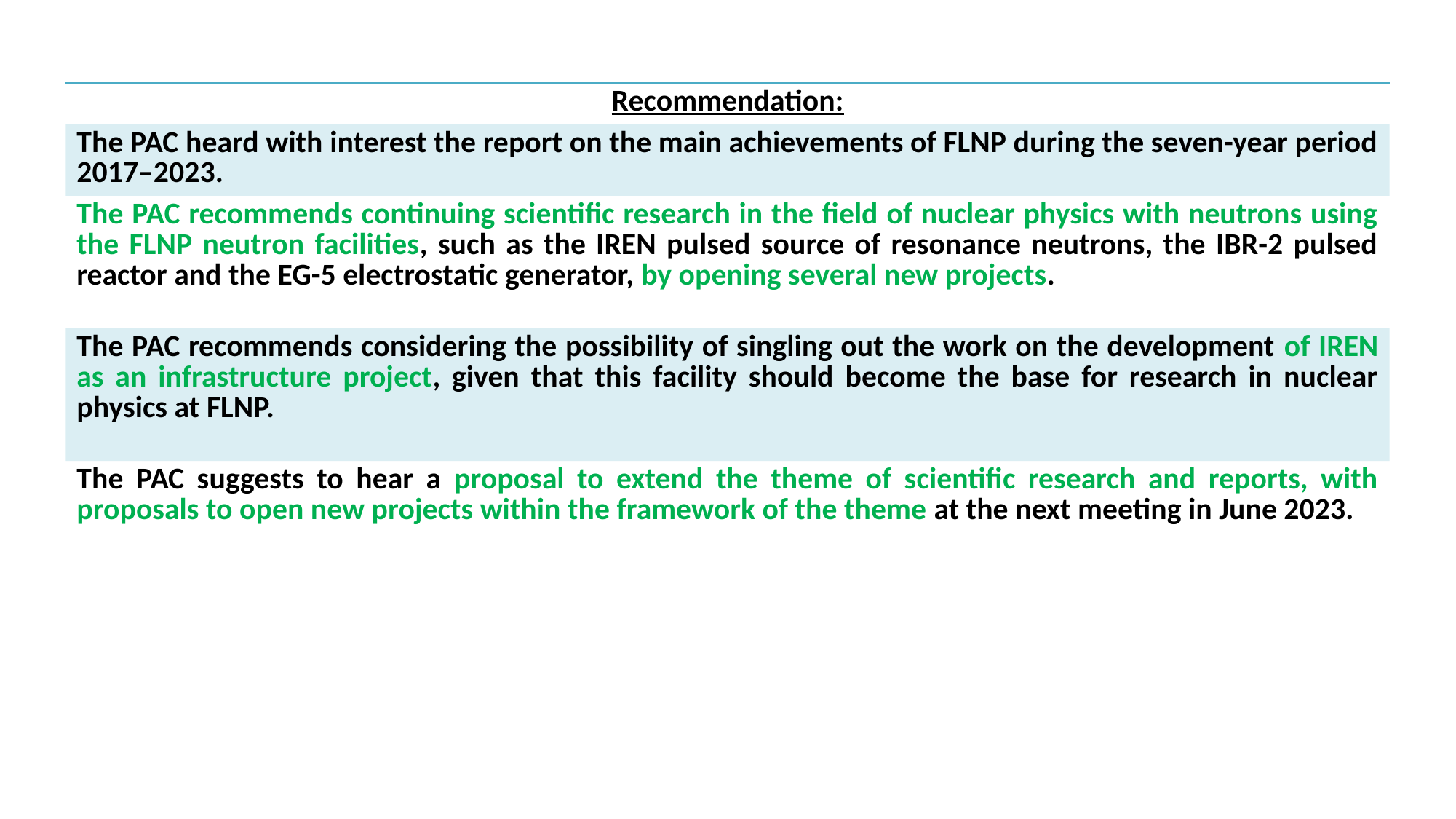

| Recommendation: |
| --- |
| The PAC heard with interest the report on the main achievements of FLNP during the seven-year period 2017–2023. |
| The PAC recommends continuing scientific research in the field of nuclear physics with neutrons using the FLNP neutron facilities, such as the IREN pulsed source of resonance neutrons, the IBR-2 pulsed reactor and the EG-5 electrostatic generator, by opening several new projects. |
| The PAC recommends considering the possibility of singling out the work on the development of IREN as an infrastructure project, given that this facility should become the base for research in nuclear physics at FLNP. |
| The PAC suggests to hear a proposal to extend the theme of scientific research and reports, with proposals to open new projects within the framework of the theme at the next meeting in June 2023. |